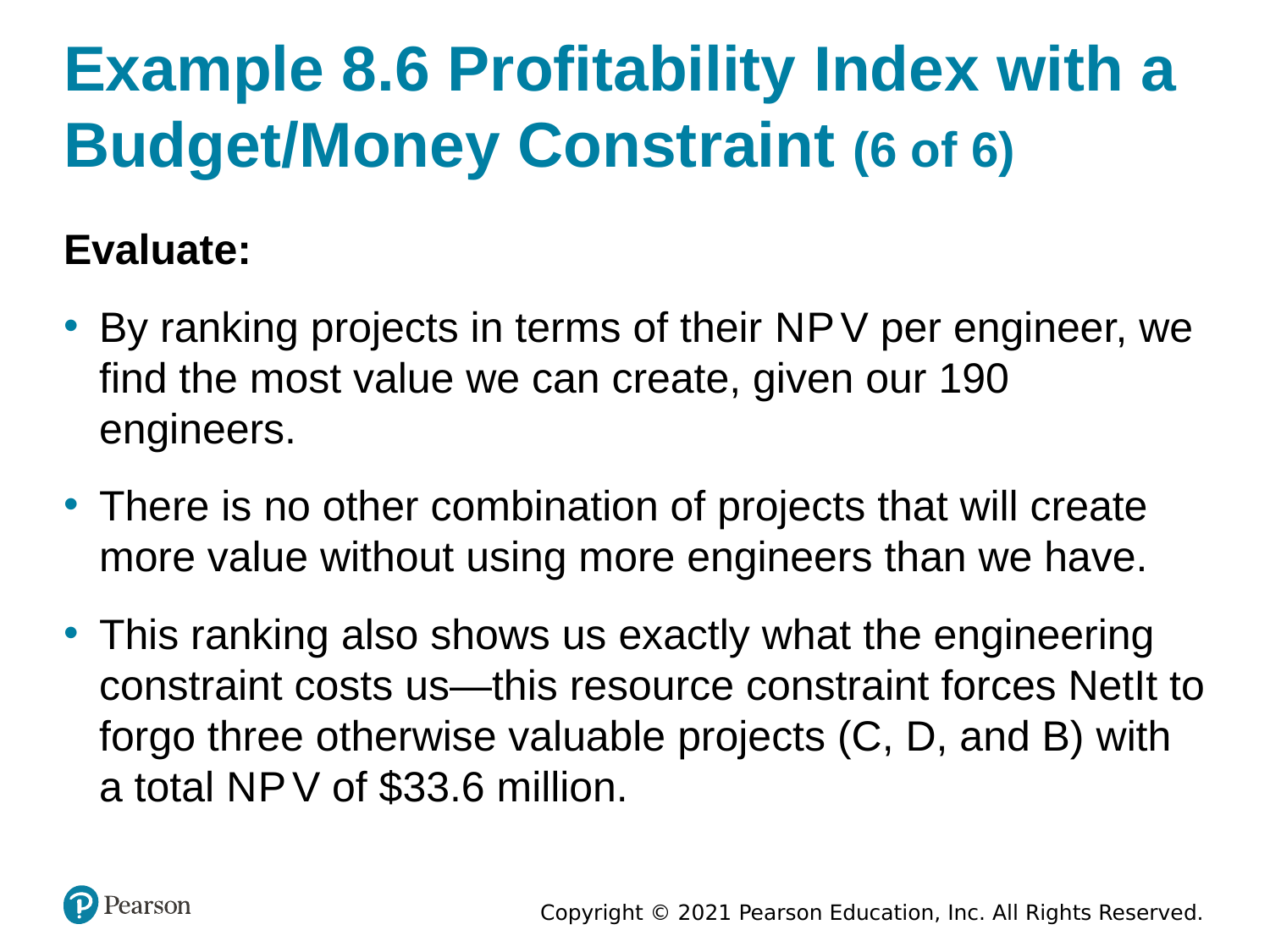

# Example 8.6 Profitability Index with a Budget/Money Constraint (6 of 6)
Evaluate:
By ranking projects in terms of their N P V per engineer, we find the most value we can create, given our 190 engineers.
There is no other combination of projects that will create more value without using more engineers than we have.
This ranking also shows us exactly what the engineering constraint costs us—this resource constraint forces NetIt to forgo three otherwise valuable projects (C, D, and B) with a total N P V of $33.6 million.